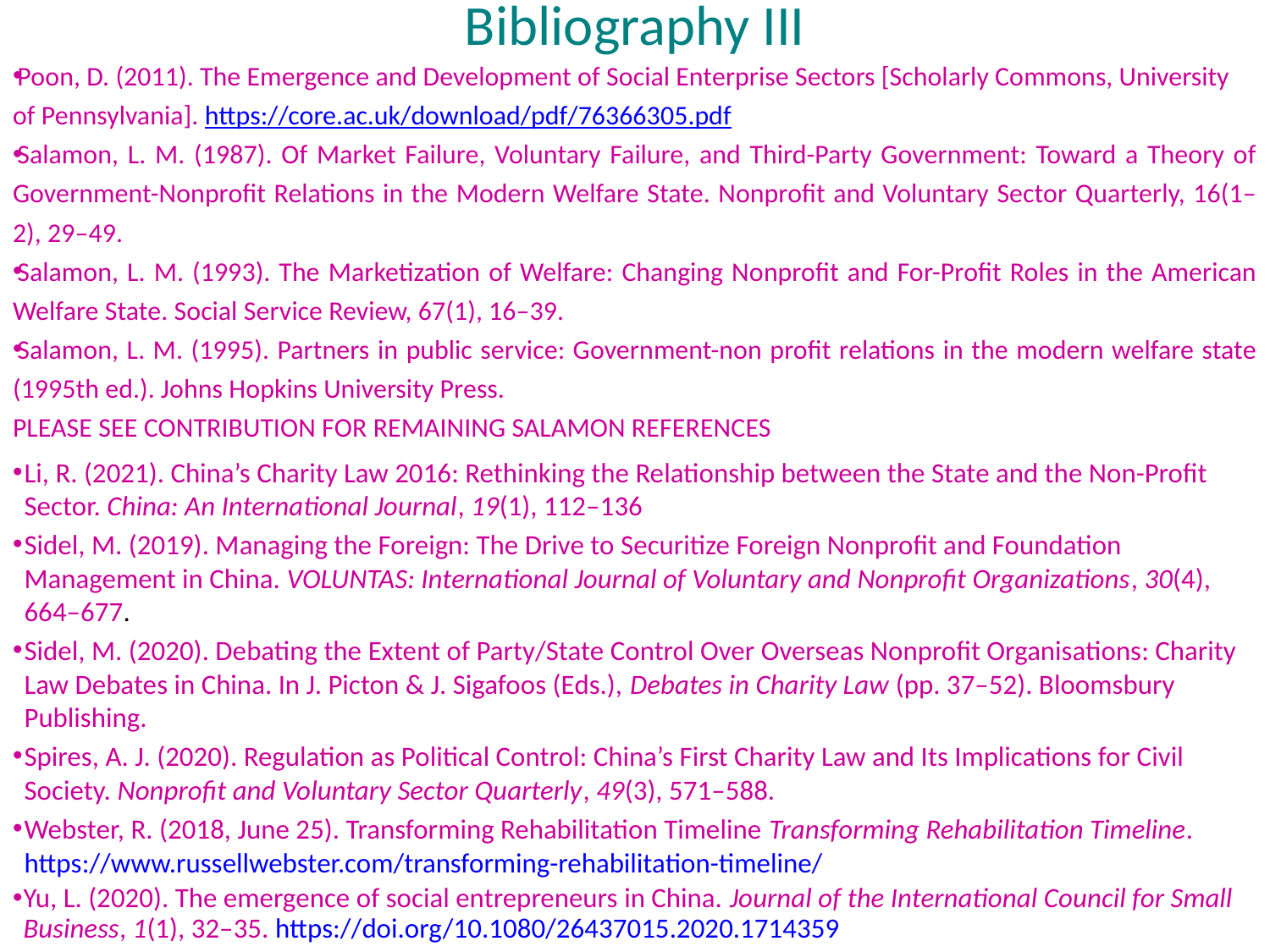

# Bibliography III
Poon, D. (2011). The Emergence and Development of Social Enterprise Sectors [Scholarly Commons, University of Pennsylvania]. https://core.ac.uk/download/pdf/76366305.pdf
Salamon, L. M. (1987). Of Market Failure, Voluntary Failure, and Third-Party Government: Toward a Theory of Government-Nonprofit Relations in the Modern Welfare State. Nonprofit and Voluntary Sector Quarterly, 16(1–2), 29–49.
Salamon, L. M. (1993). The Marketization of Welfare: Changing Nonprofit and For-Profit Roles in the American Welfare State. Social Service Review, 67(1), 16–39.
Salamon, L. M. (1995). Partners in public service: Government-non profit relations in the modern welfare state (1995th ed.). Johns Hopkins University Press.
PLEASE SEE CONTRIBUTION FOR REMAINING SALAMON REFERENCES
Li, R. (2021). China’s Charity Law 2016: Rethinking the Relationship between the State and the Non-Profit Sector. China: An International Journal, 19(1), 112–136
Sidel, M. (2019). Managing the Foreign: The Drive to Securitize Foreign Nonprofit and Foundation Management in China. VOLUNTAS: International Journal of Voluntary and Nonprofit Organizations, 30(4), 664–677.
Sidel, M. (2020). Debating the Extent of Party/State Control Over Overseas Nonprofit Organisations: Charity Law Debates in China. In J. Picton & J. Sigafoos (Eds.), Debates in Charity Law (pp. 37–52). Bloomsbury Publishing.
Spires, A. J. (2020). Regulation as Political Control: China’s First Charity Law and Its Implications for Civil Society. Nonprofit and Voluntary Sector Quarterly, 49(3), 571–588.
Webster, R. (2018, June 25). Transforming Rehabilitation Timeline Transforming Rehabilitation Timeline. https://www.russellwebster.com/transforming-rehabilitation-timeline/
Yu, L. (2020). The emergence of social entrepreneurs in China. Journal of the International Council for Small Business, 1(1), 32–35. https://doi.org/10.1080/26437015.2020.1714359